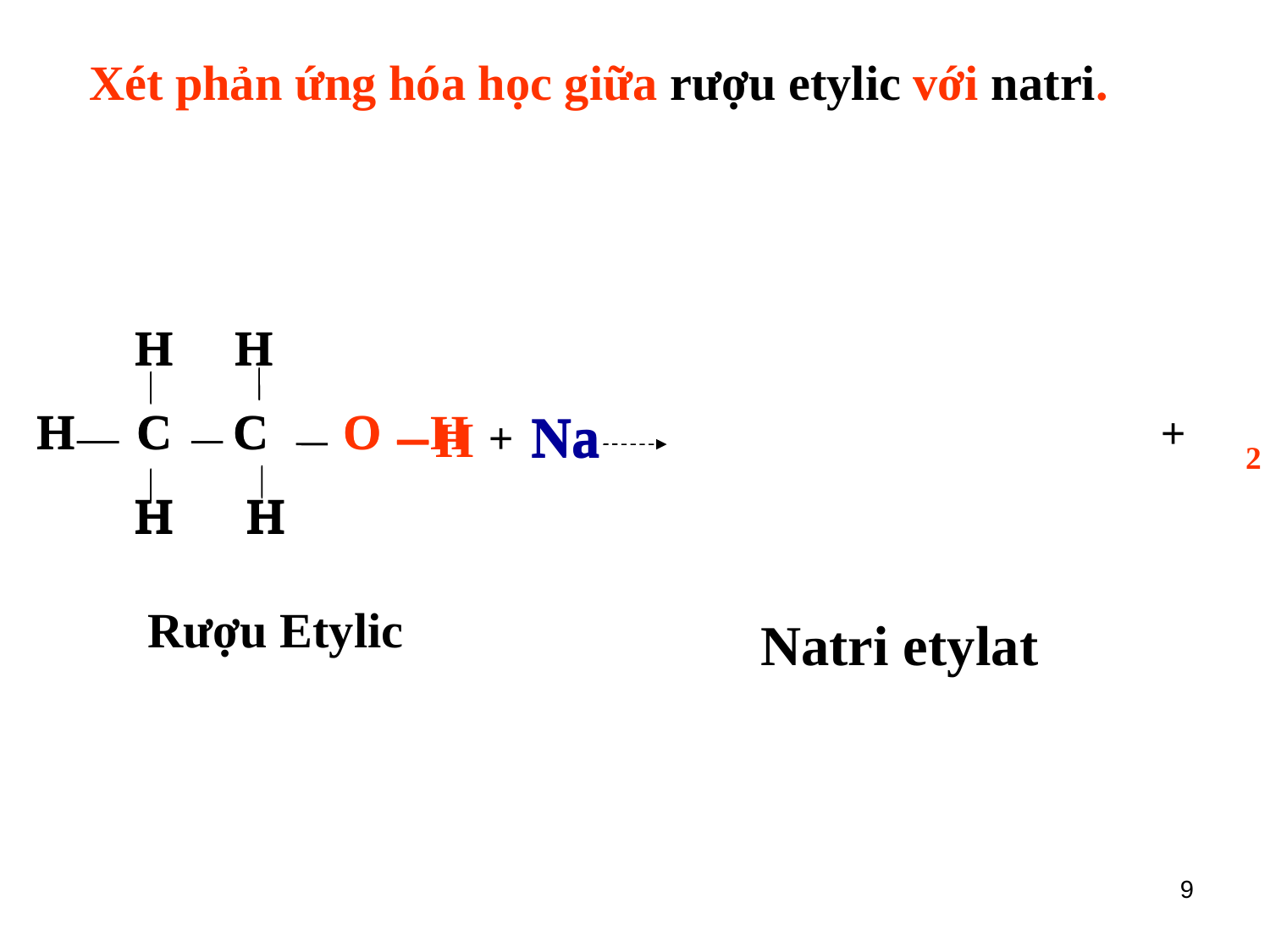

Xét phản ứng hóa học giữa rượu etylic với natri.
          H     H
  H     C     C      O
          H      H

          H     H
  H     C     C      O    H
          H      H

Na
Na
+
H
+
2

Rượu Etylic
Natri etylat
9